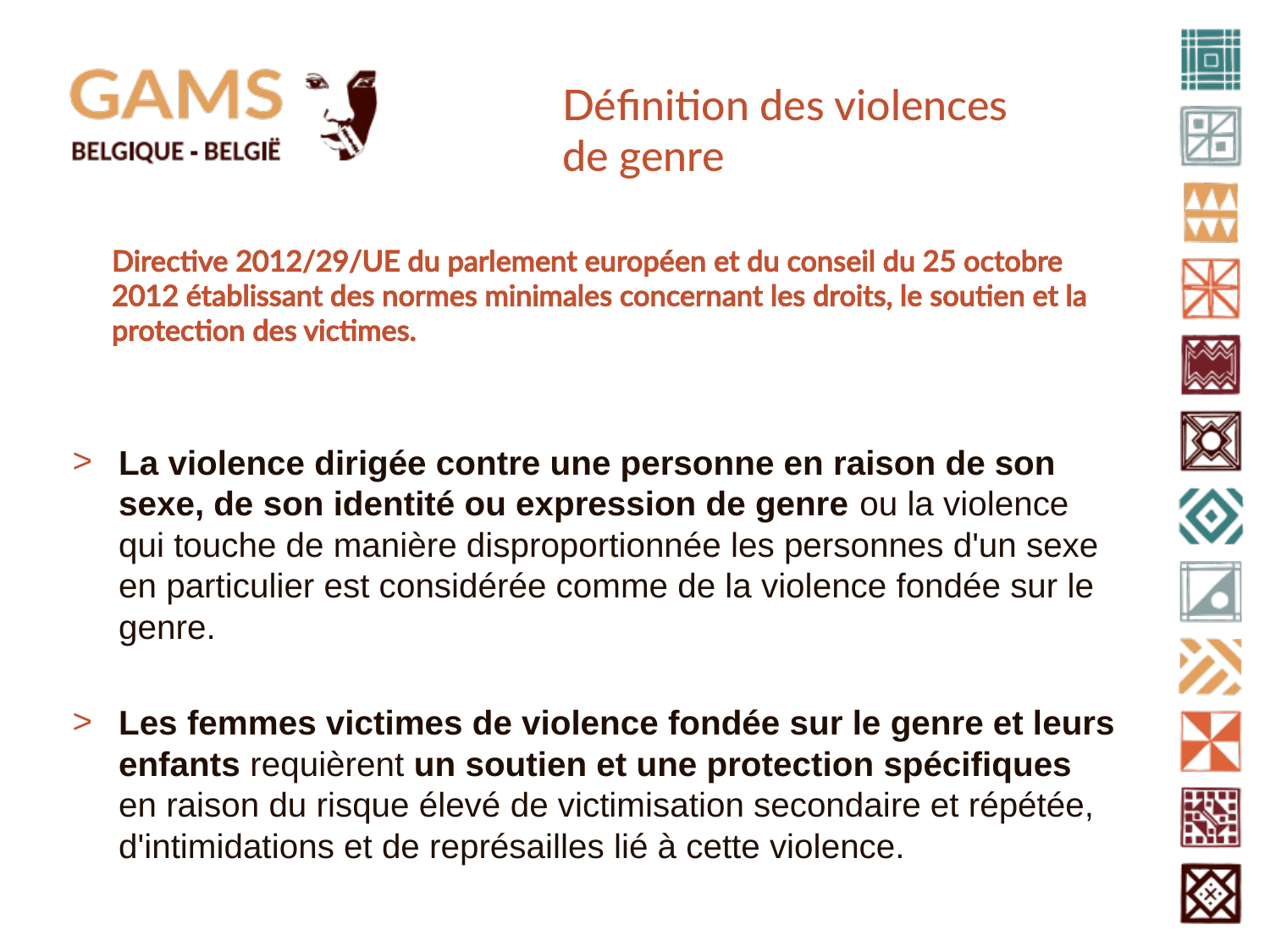

Définition des violences de genre
# Directive 2012/29/UE du parlement européen et du conseil du 25 octobre 2012 établissant des normes minimales concernant les droits, le soutien et la protection des victimes.
La violence dirigée contre une personne en raison de son sexe, de son identité ou expression de genre ou la violence qui touche de manière disproportionnée les personnes d'un sexe en particulier est considérée comme de la violence fondée sur le genre.

Les femmes victimes de violence fondée sur le genre et leurs enfants requièrent un soutien et une protection spécifiques en raison du risque élevé de victimisation secondaire et répétée, d'intimidations et de représailles lié à cette violence.